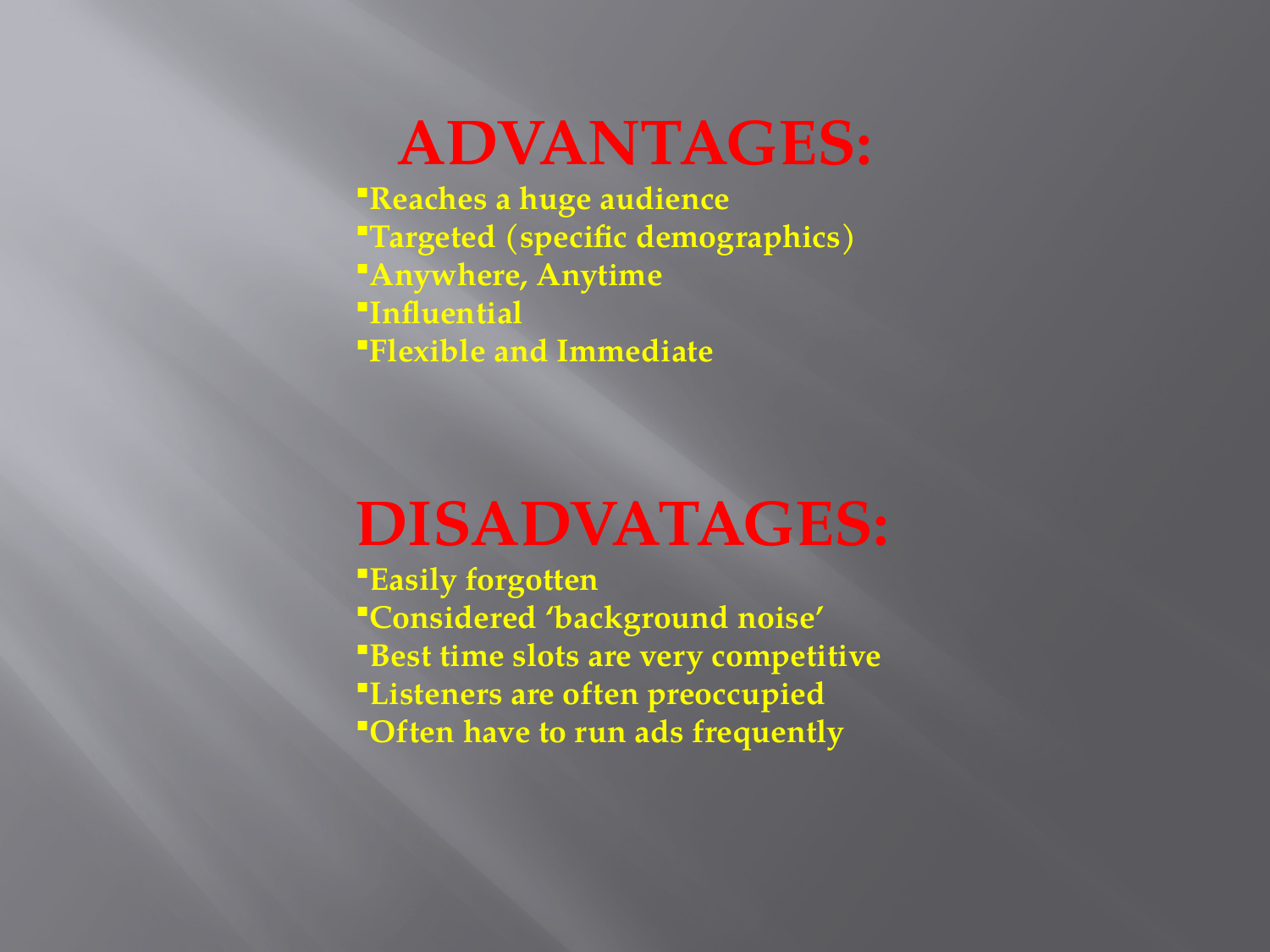

ADVANTAGES:
Reaches a huge audience
Targeted (specific demographics)
Anywhere, Anytime
Influential
Flexible and Immediate

DISADVATAGES:
Easily forgotten
Considered ‘background noise’
Best time slots are very competitive
Listeners are often preoccupied
Often have to run ads frequently